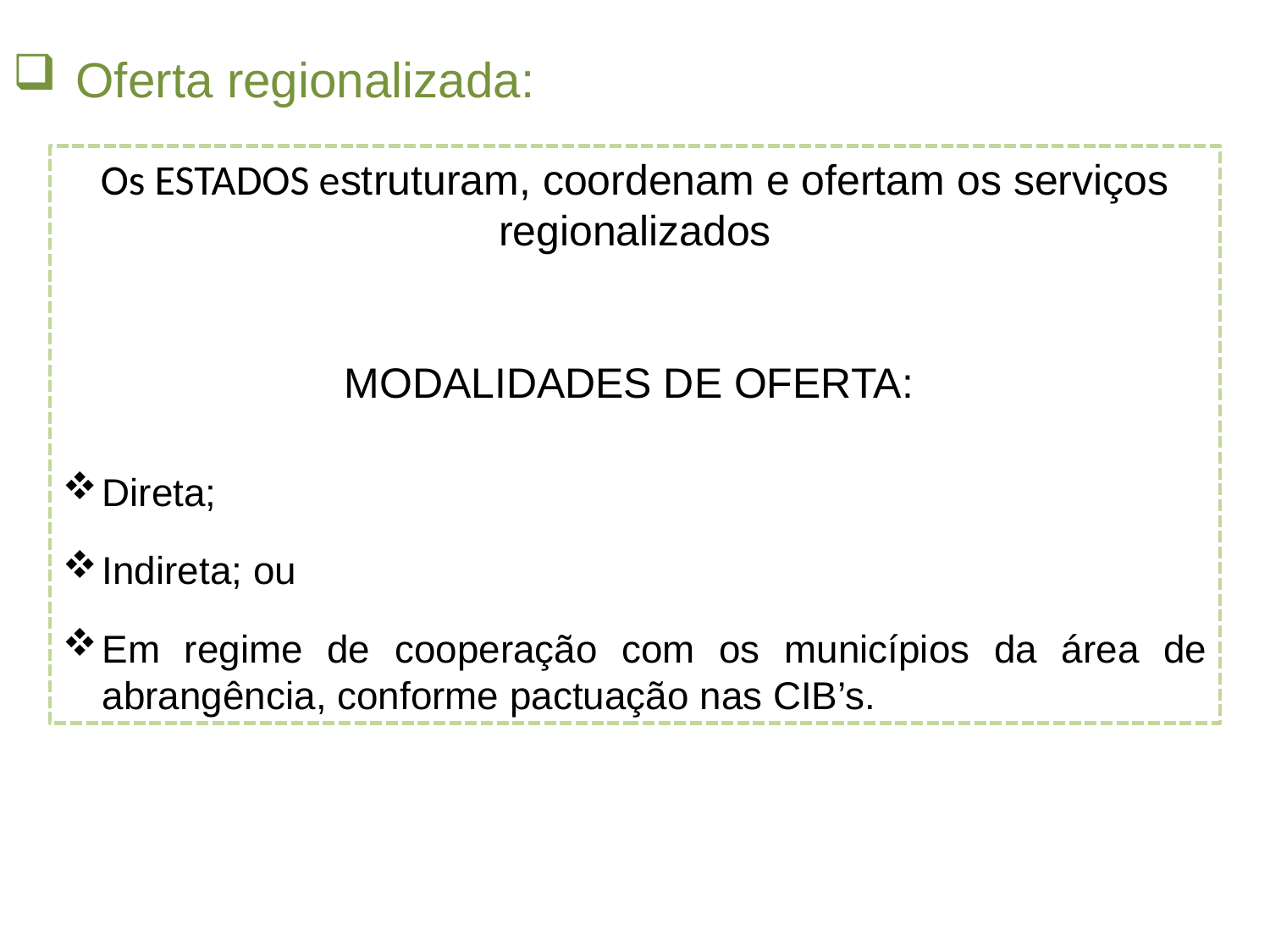

Oferta regionalizada:

Os ESTADOS estruturam, coordenam e ofertam os serviços regionalizados

MODALIDADES DE OFERTA:

Direta;
Indireta; ou
Em regime de cooperação com os municípios da área de abrangência, conforme pactuação nas CIB’s.